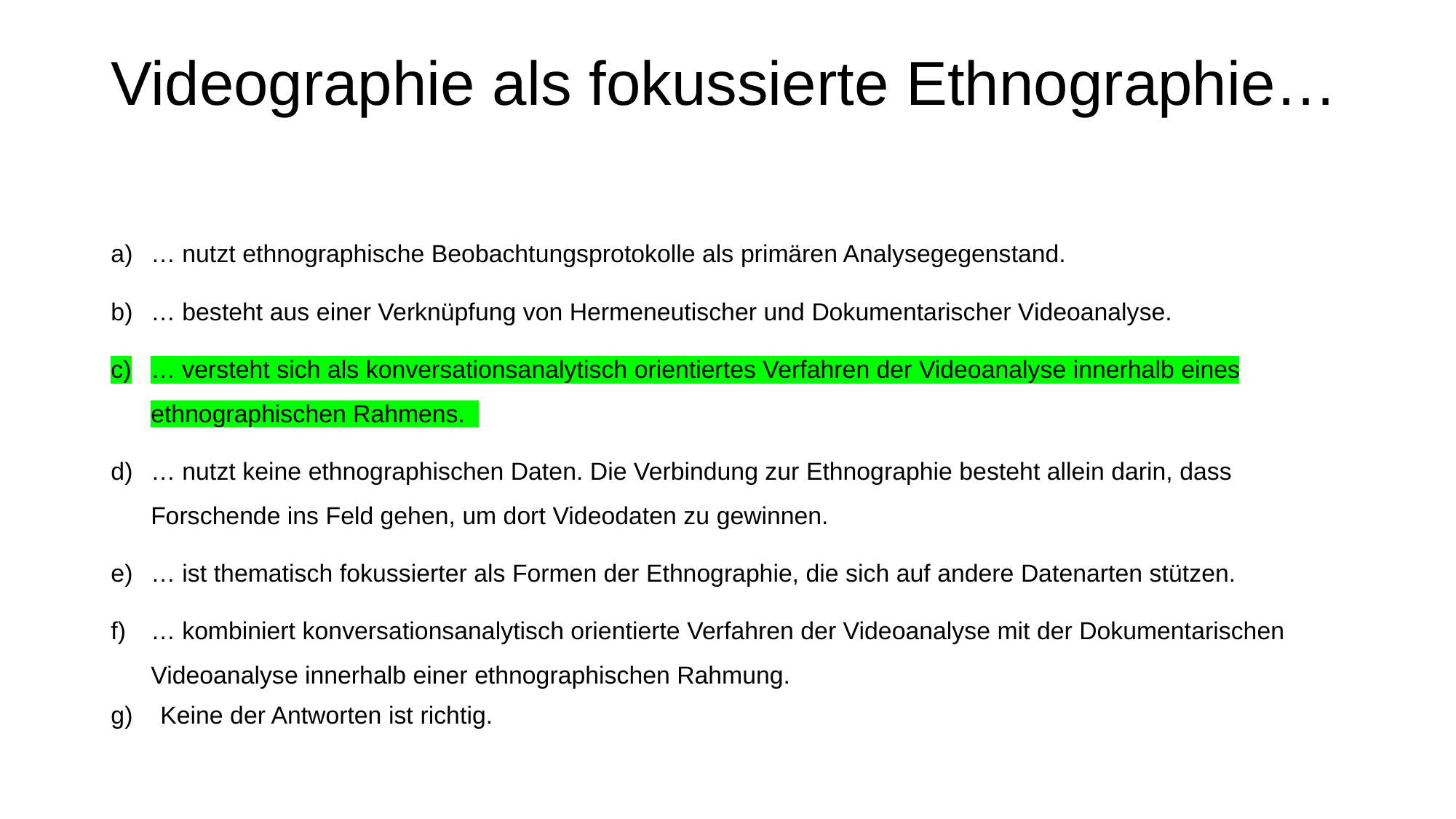

# Videographie als fokussierte Ethnographie…
… nutzt ethnographische Beobachtungsprotokolle als primären Analysegegenstand.
… besteht aus einer Verknüpfung von Hermeneutischer und Dokumentarischer Videoanalyse.
… versteht sich als konversationsanalytisch orientiertes Verfahren der Videoanalyse innerhalb eines ethnographischen Rahmens.
… nutzt keine ethnographischen Daten. Die Verbindung zur Ethnographie besteht allein darin, dass Forschende ins Feld gehen, um dort Videodaten zu gewinnen.
… ist thematisch fokussierter als Formen der Ethnographie, die sich auf andere Datenarten stützen.
… kombiniert konversationsanalytisch orientierte Verfahren der Videoanalyse mit der Dokumentarischen Videoanalyse innerhalb einer ethnographischen Rahmung.
g)    Keine der Antworten ist richtig.